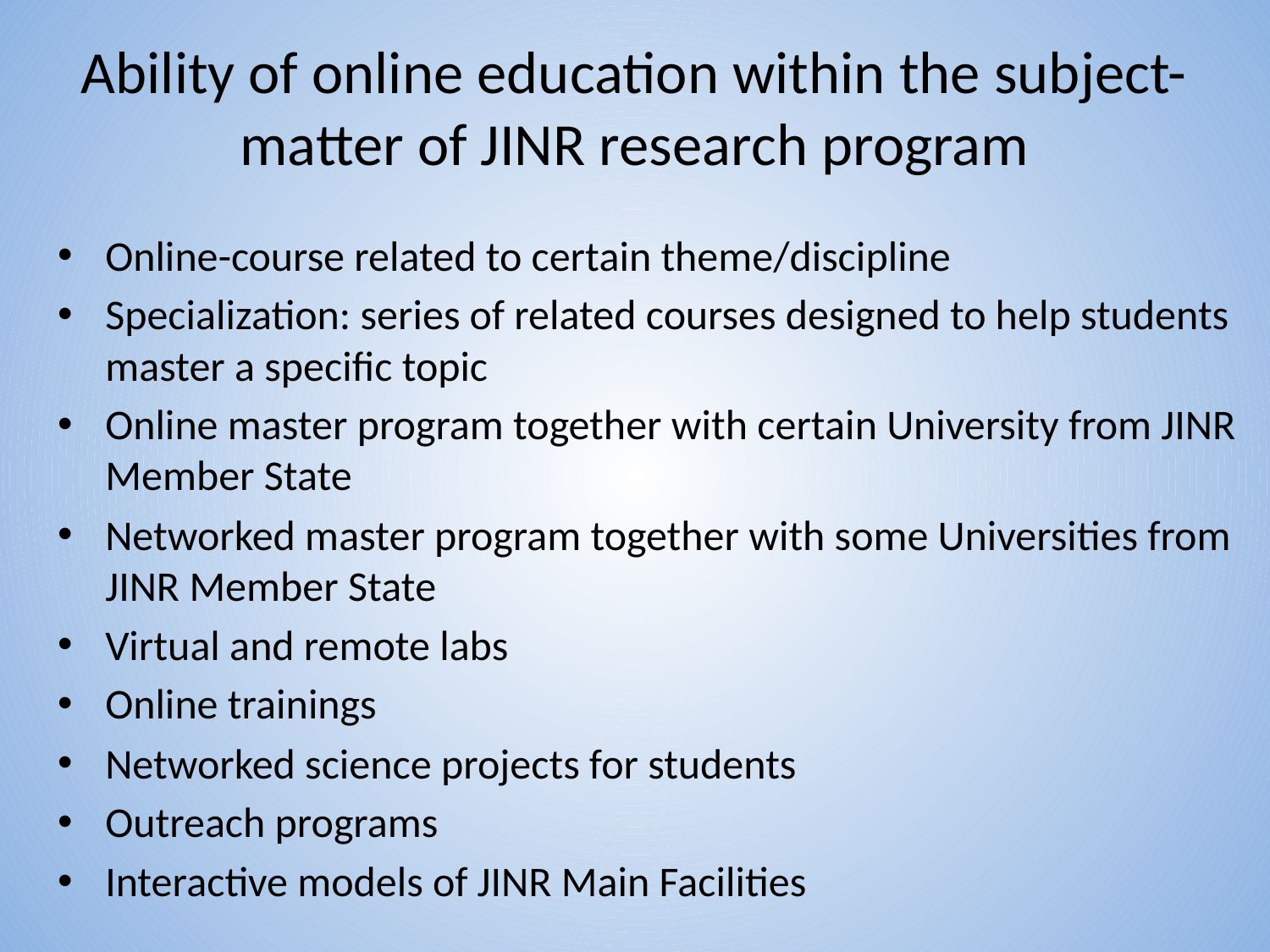

# Ability of online education within the subject-matter of JINR research program
Online-course related to certain theme/discipline
Specialization: series of related courses designed to help students master a specific topic
Online master program together with certain University from JINR Member State
Networked master program together with some Universities from JINR Member State
Virtual and remote labs
Online trainings
Networked science projects for students
Outreach programs
Interactive models of JINR Main Facilities